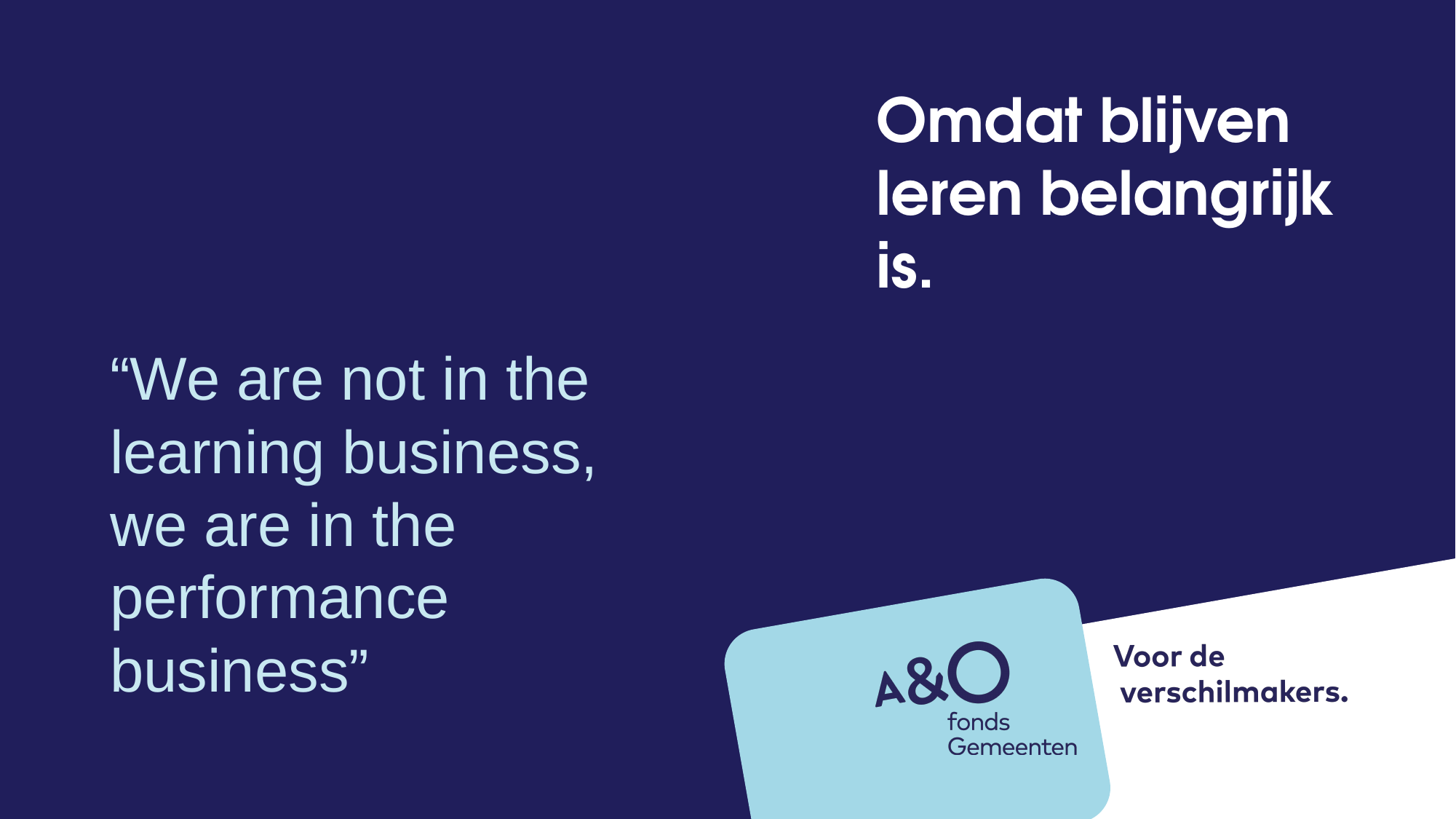

# Omdat blijven leren belangrijk is.
“We are not in the learning business, we are in the performance business”